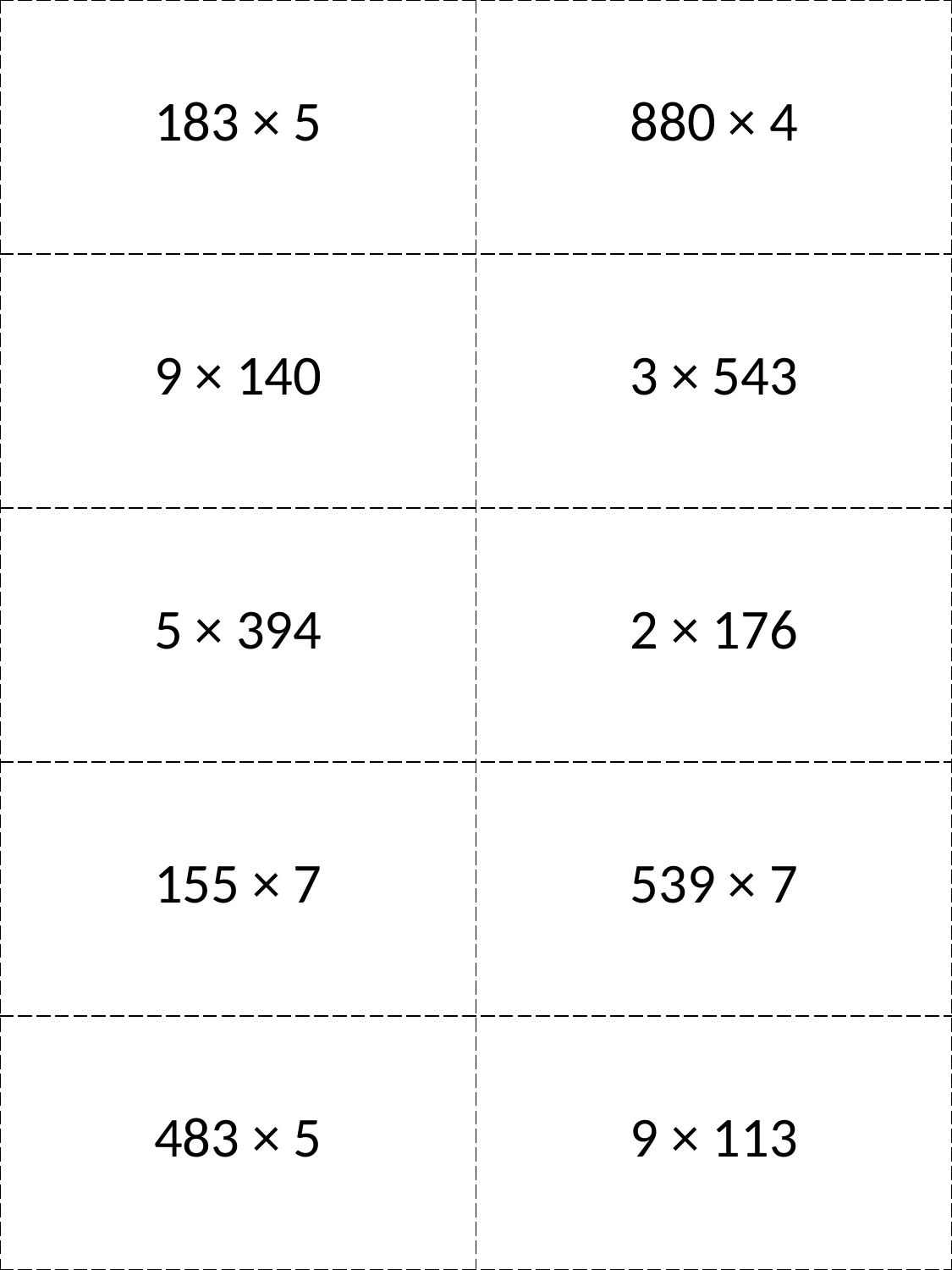

| 183 × 5 | 880 × 4 |
| --- | --- |
| 9 × 140 | 3 × 543 |
| 5 × 394 | 2 × 176 |
| 155 × 7 | 539 × 7 |
| 483 × 5 | 9 × 113 |